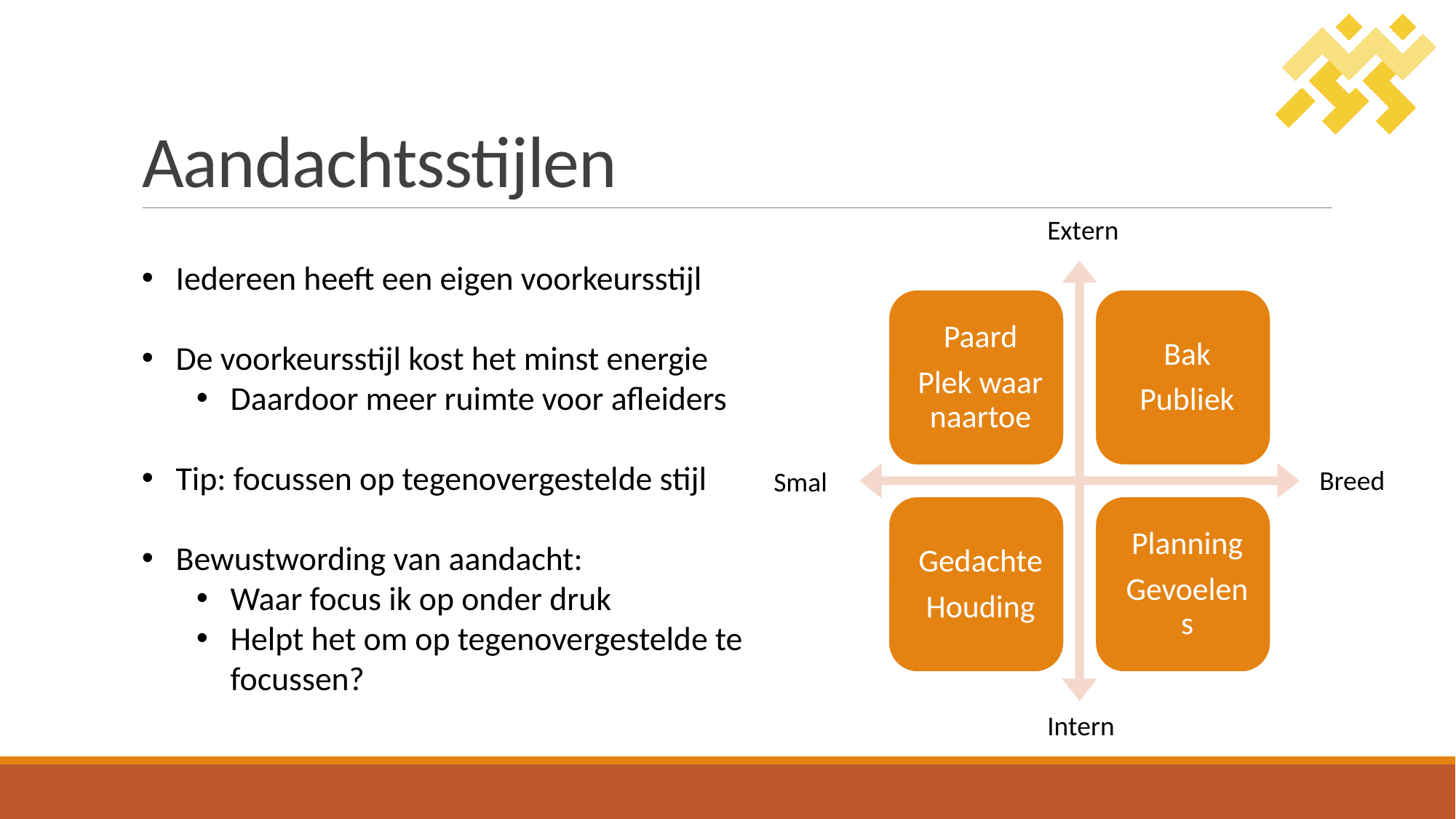

# Aandachtsstijlen
Extern
Iedereen heeft een eigen voorkeursstijl

De voorkeursstijl kost het minst energie
Daardoor meer ruimte voor afleiders

Tip: focussen op tegenovergestelde stijl

Bewustwording van aandacht:
Waar focus ik op onder druk
Helpt het om op tegenovergestelde te focussen?

Paard
Plek waar naartoe
Bak
Publiek
Gedachte
Houding
Planning
Gevoelens
Breed
Smal
Intern